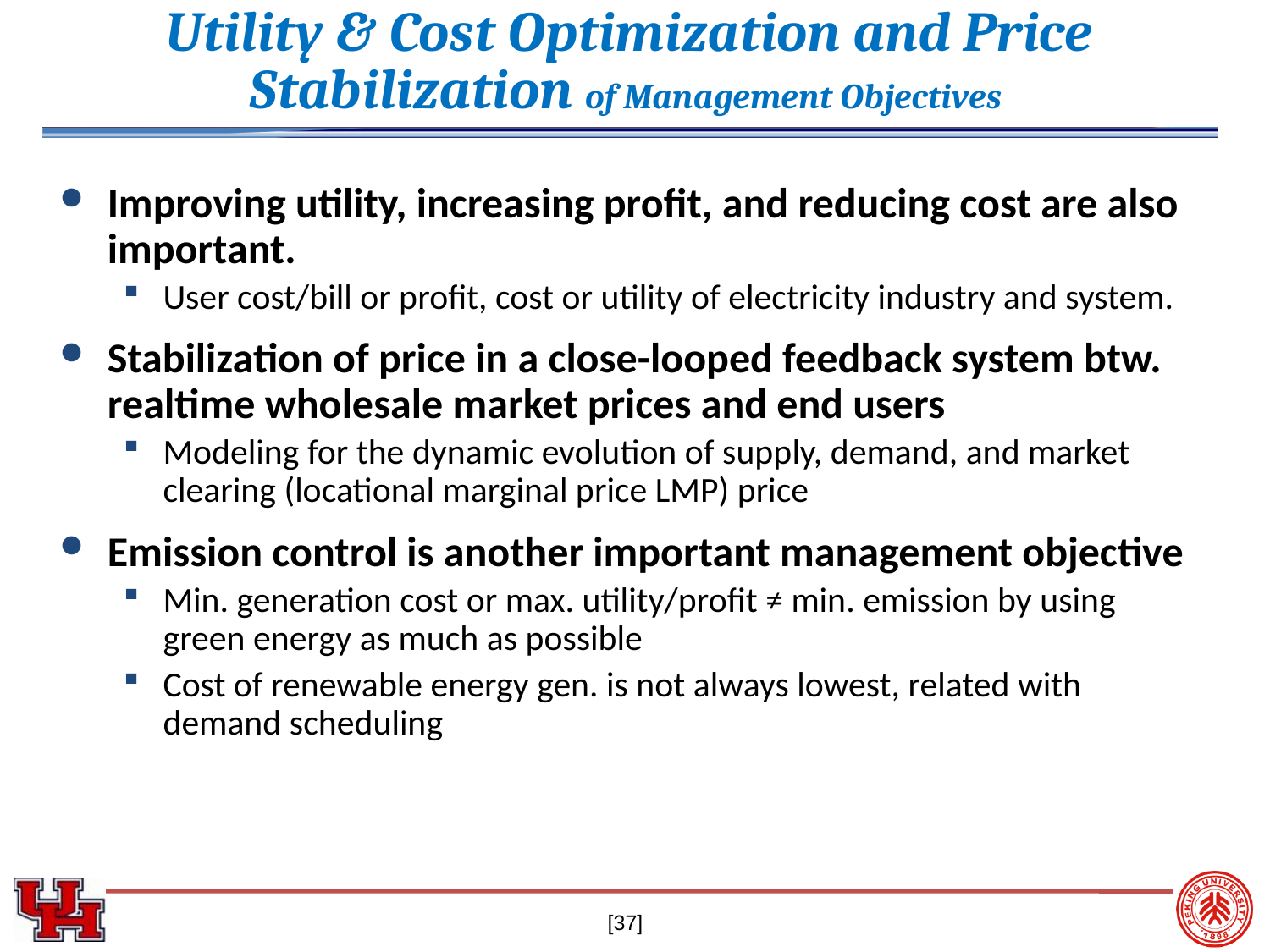

Utility & Cost Optimization and Price Stabilization of Management Objectives
Improving utility, increasing profit, and reducing cost are also important.
User cost/bill or profit, cost or utility of electricity industry and system.
Stabilization of price in a close-looped feedback system btw. realtime wholesale market prices and end users
Modeling for the dynamic evolution of supply, demand, and market clearing (locational marginal price LMP) price
Emission control is another important management objective
Min. generation cost or max. utility/profit ≠ min. emission by using green energy as much as possible
Cost of renewable energy gen. is not always lowest, related with demand scheduling

[37]